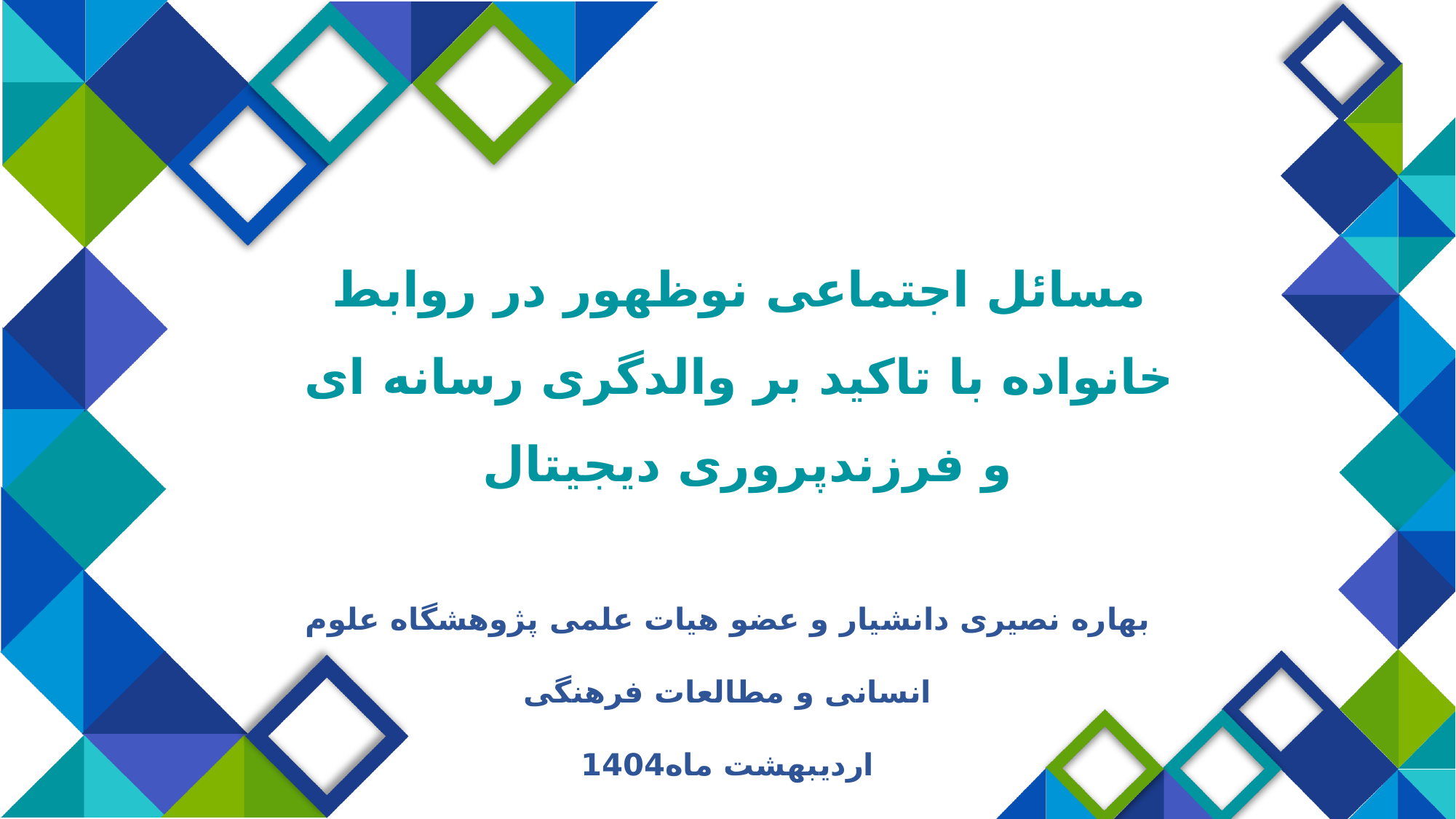

مسائل اجتماعی نوظهور در روابط خانواده با تاکید بر والدگری رسانه ای و فرزندپروری دیجیتال
بهاره نصیری دانشیار و عضو هیات علمی پژوهشگاه علوم انسانی و مطالعات فرهنگی
اردیبهشت ماه1404